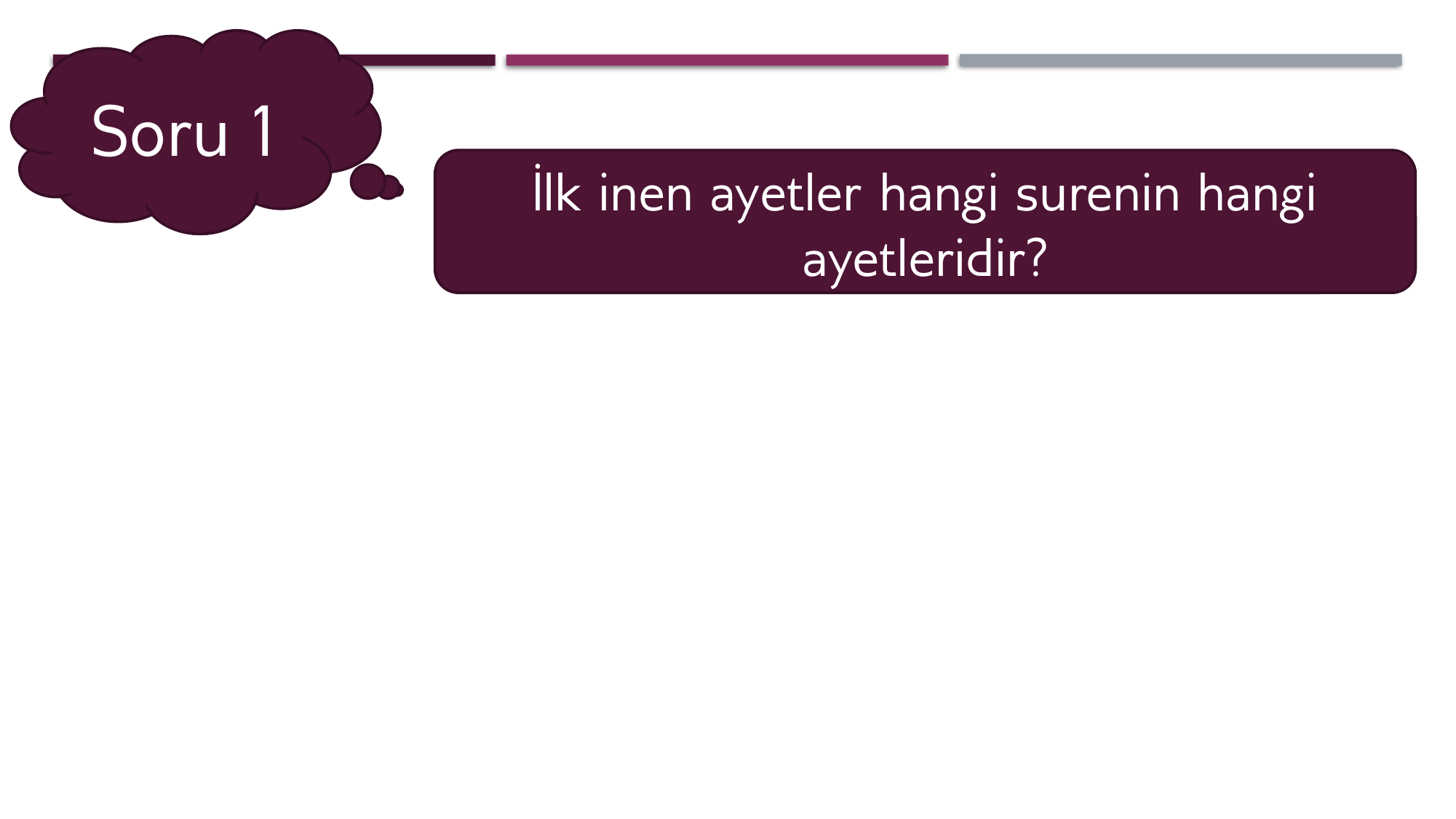

Soru 1
İlk inen ayetler hangi surenin hangi ayetleridir?